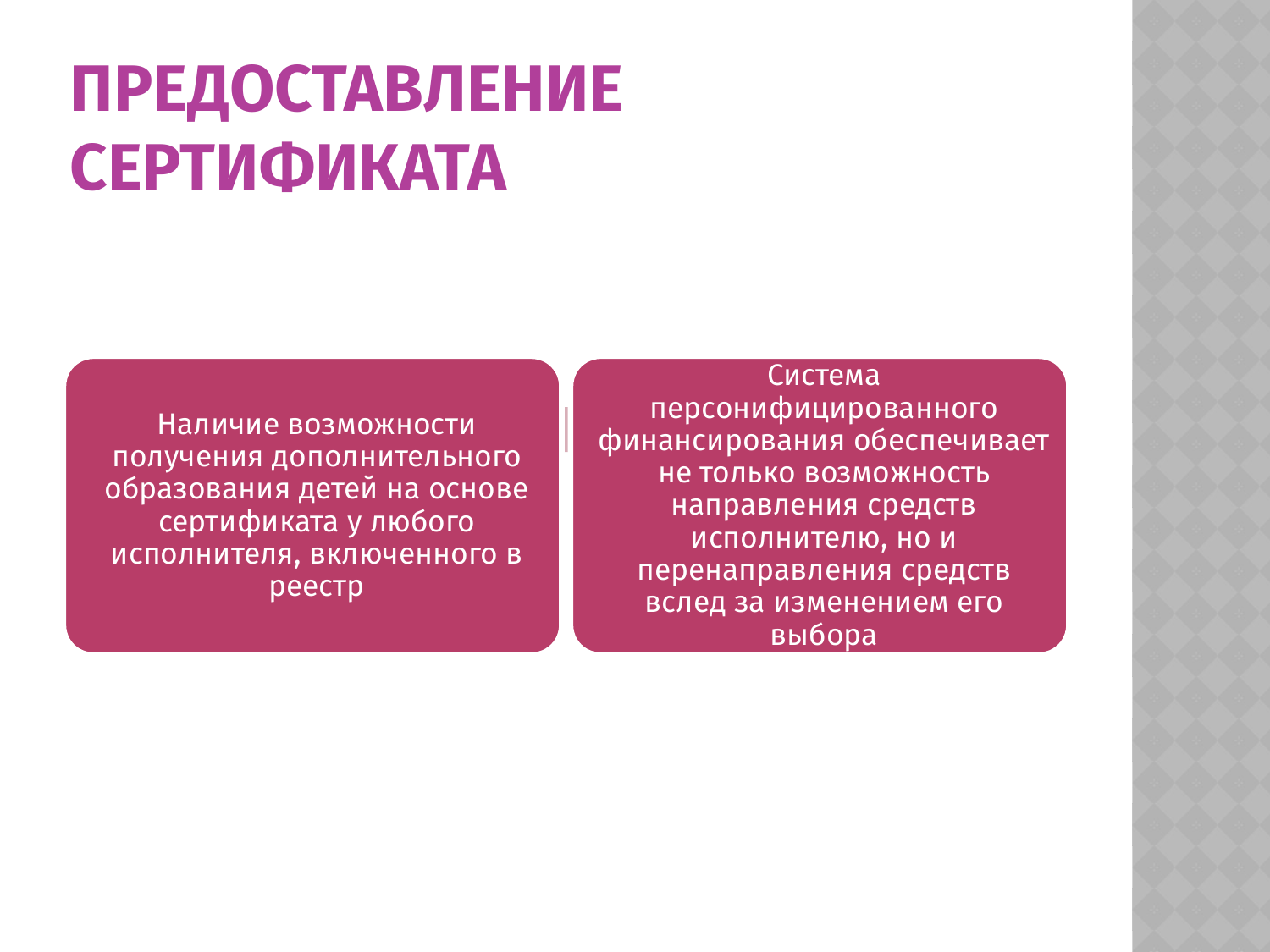

# Предоставление сертификата
Наличие возможности получения дополнительного образования детей на основе сертификата у любого исполнителя, включенного в реестр
Система персонифицированного финансирования обеспечивает не только возможность направления средств исполнителю, но и перенаправления средств вслед за изменением его выбора